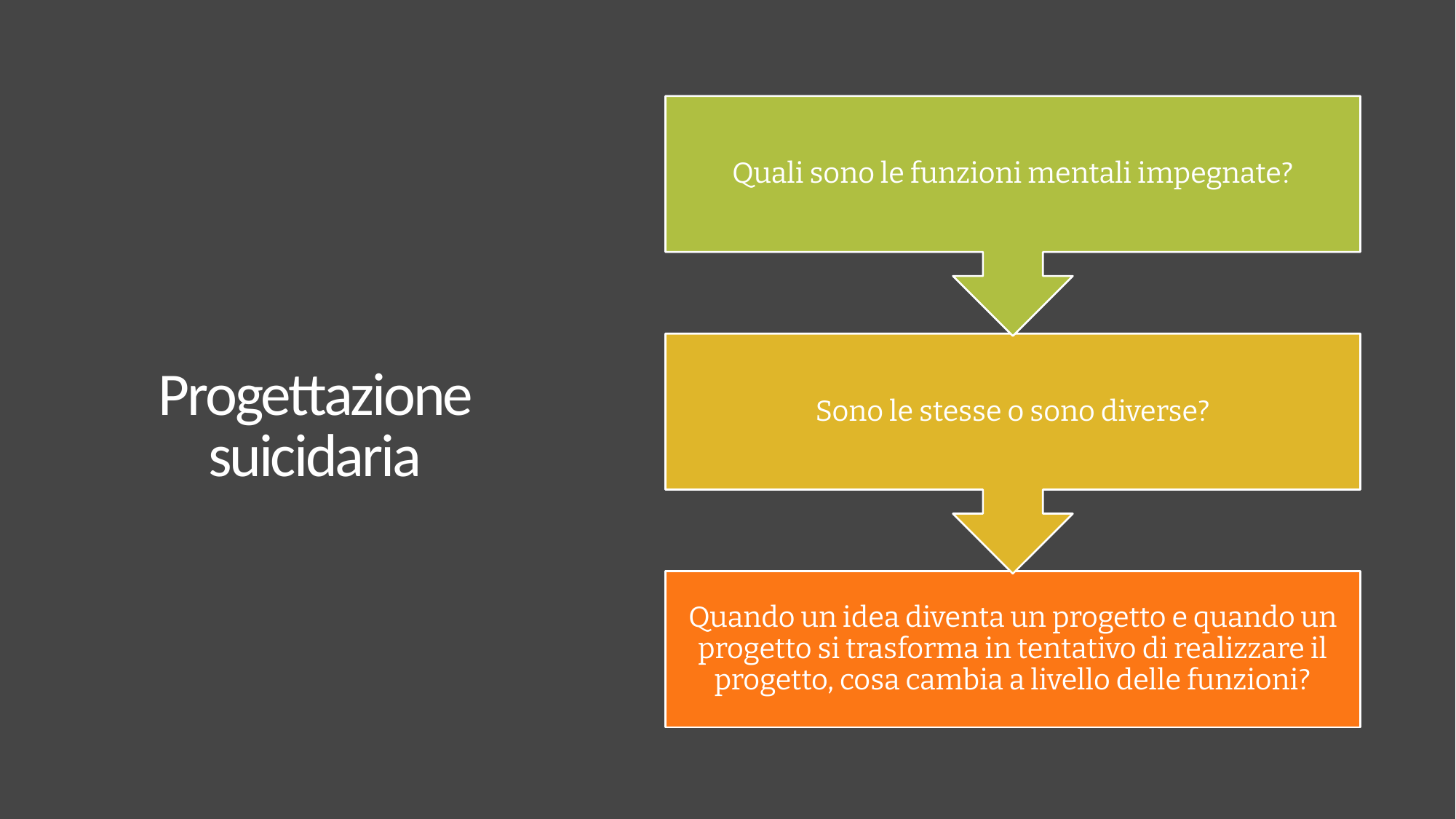

Quando un idea diventa un progetto e quando un progetto si trasforma in tentativo di realizzare il progetto, cosa cambia a livello delle funzioni?
Sono le stesse o sono diverse?
Quali sono le funzioni mentali impegnate?
# Progettazione suicidaria